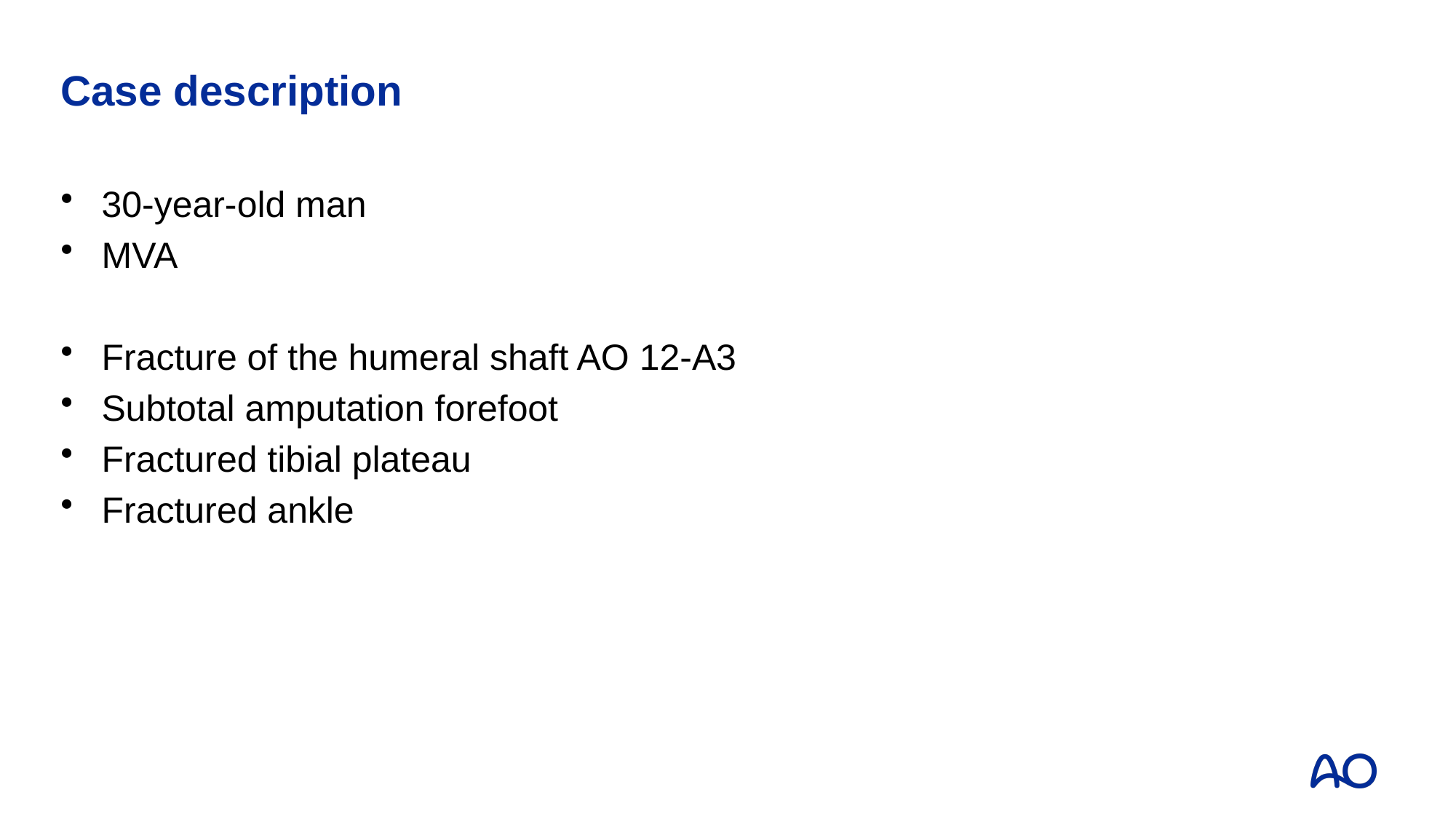

# Case description
30-year-old man
MVA

Fracture of the humeral shaft AO 12-A3
Subtotal amputation forefoot
Fractured tibial plateau
Fractured ankle